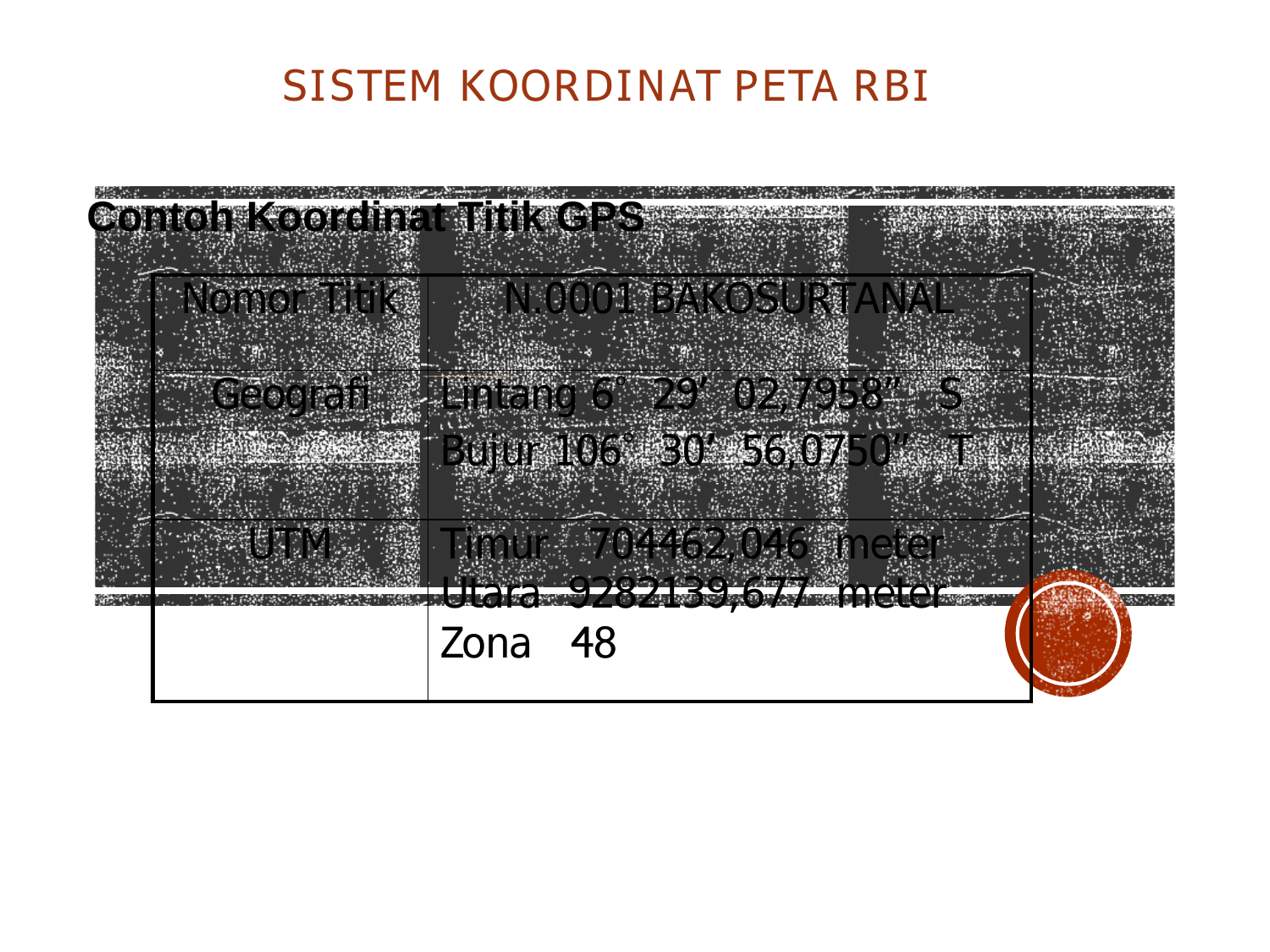

SISTEM KOORDINAT PETA RBI
Contoh Koordinat Titik GPS
| Nomor Titik | N.0001 BAKOSURTANAL |
| --- | --- |
| Geografi | Lintang 6° 29’ 02,7958” S Bujur 106° 30’ 56,0750” T |
| UTM | Timur 704462,046 meter Utara 9282139,677 meter Zona 48 |